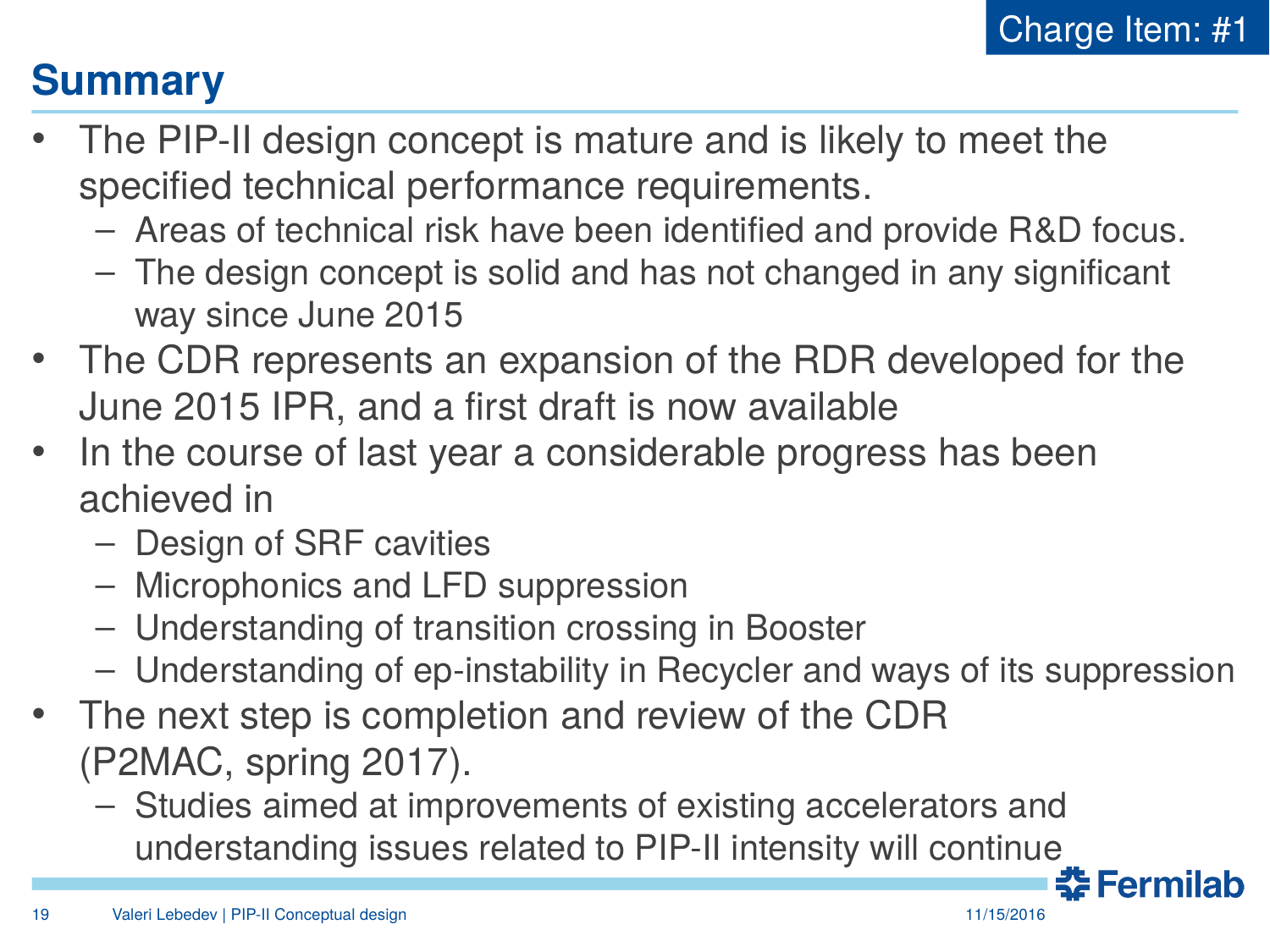

Charge Item: #1
# Summary
The PIP-II design concept is mature and is likely to meet the specified technical performance requirements.
Areas of technical risk have been identified and provide R&D focus.
The design concept is solid and has not changed in any significant way since June 2015
The CDR represents an expansion of the RDR developed for the June 2015 IPR, and a first draft is now available
In the course of last year a considerable progress has been achieved in
Design of SRF cavities
Microphonics and LFD suppression
Understanding of transition crossing in Booster
Understanding of ep-instability in Recycler and ways of its suppression
The next step is completion and review of the CDR
(P2MAC, spring 2017).
Studies aimed at improvements of existing accelerators and understanding issues related to PIP-II intensity will continue

19
Valeri Lebedev | PIP-II Conceptual design
11/15/2016